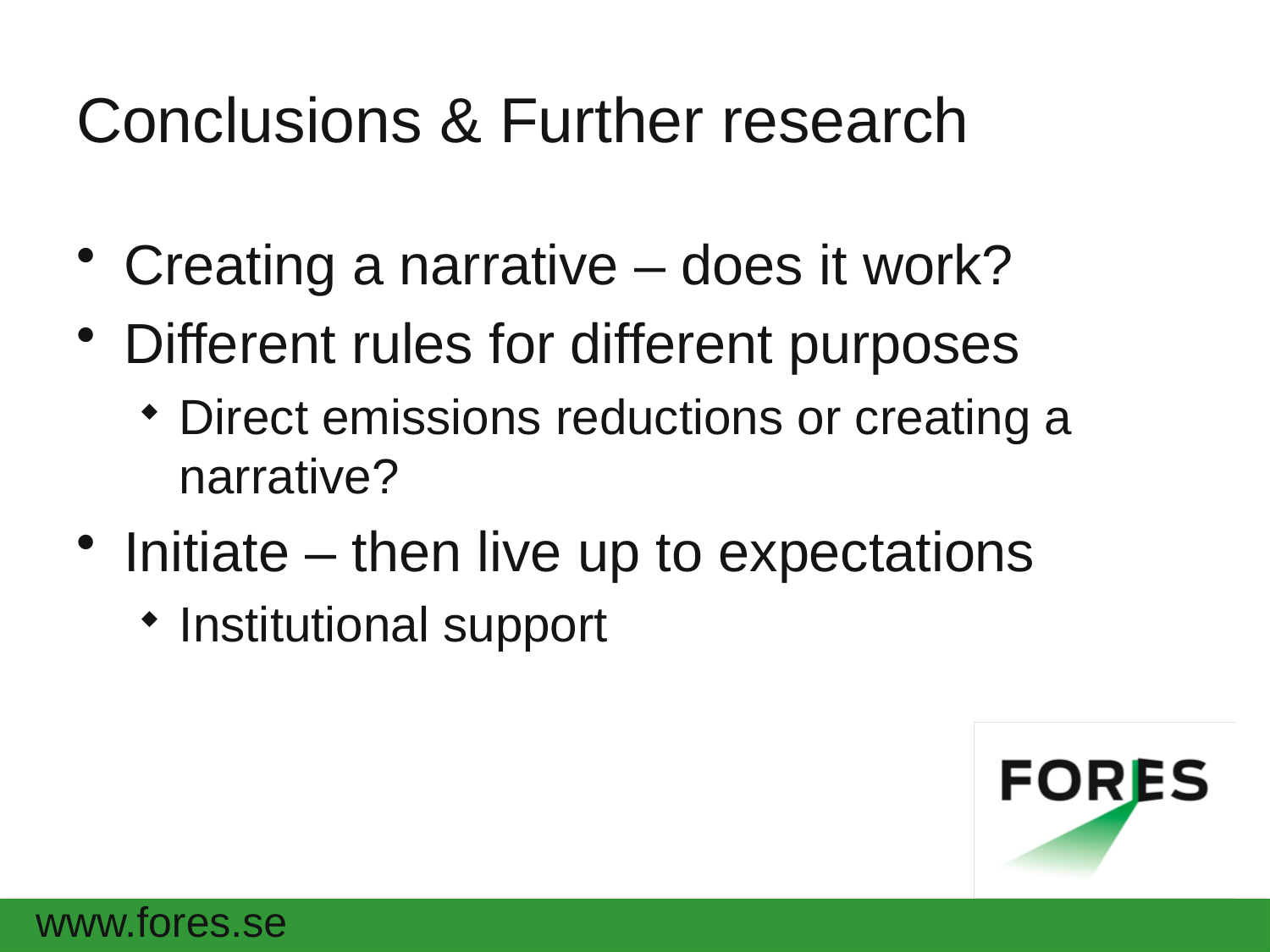

# Conclusions & Further research
Creating a narrative – does it work?
Different rules for different purposes
Direct emissions reductions or creating a narrative?
Initiate – then live up to expectations
Institutional support